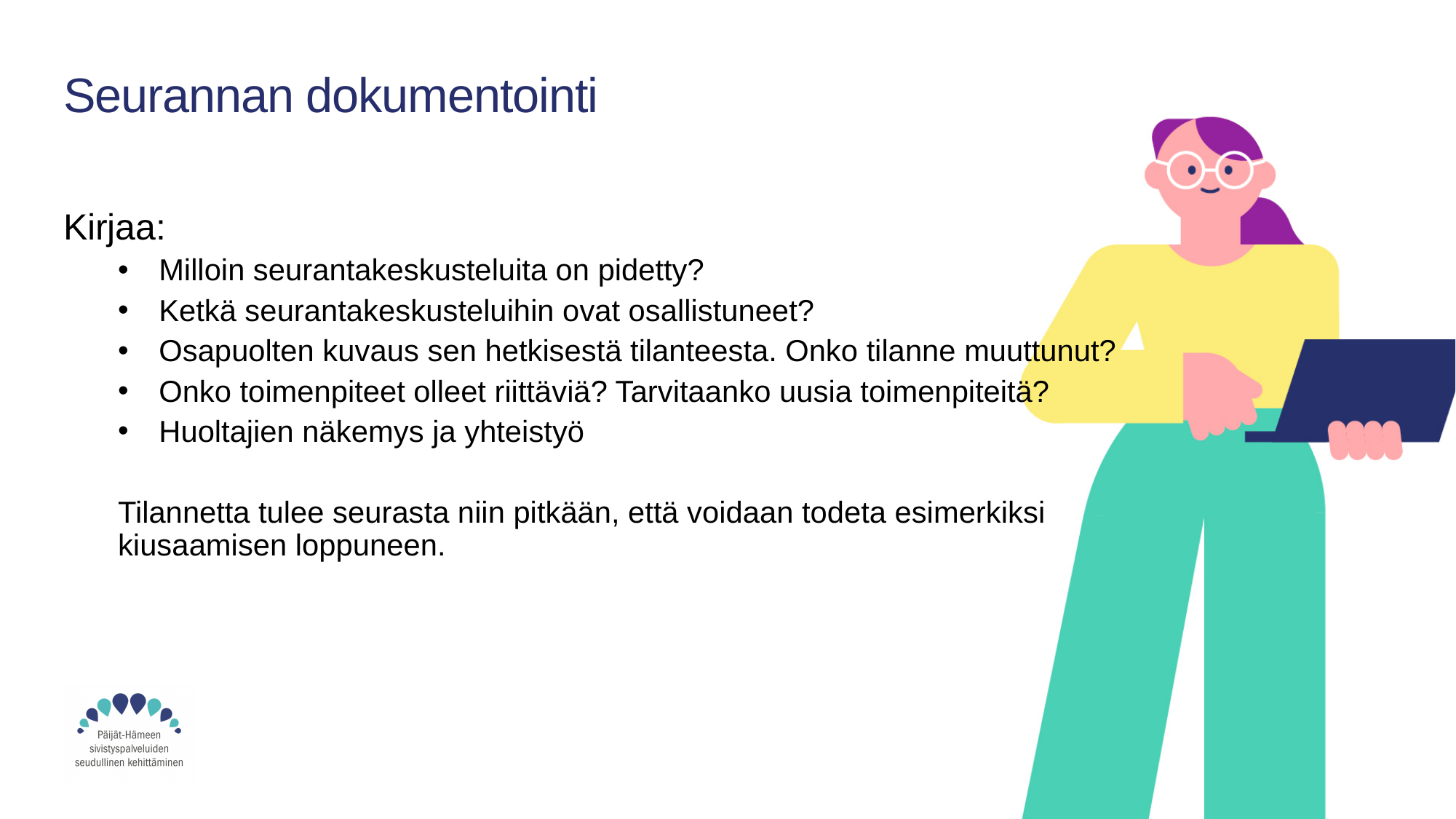

# Seurannan dokumentointi
Kirjaa:
Milloin seurantakeskusteluita on pidetty?
Ketkä seurantakeskusteluihin ovat osallistuneet?
Osapuolten kuvaus sen hetkisestä tilanteesta. Onko tilanne muuttunut?
Onko toimenpiteet olleet riittäviä? Tarvitaanko uusia toimenpiteitä?
Huoltajien näkemys ja yhteistyö

Tilannetta tulee seurasta niin pitkään, että voidaan todeta esimerkiksi kiusaamisen loppuneen.